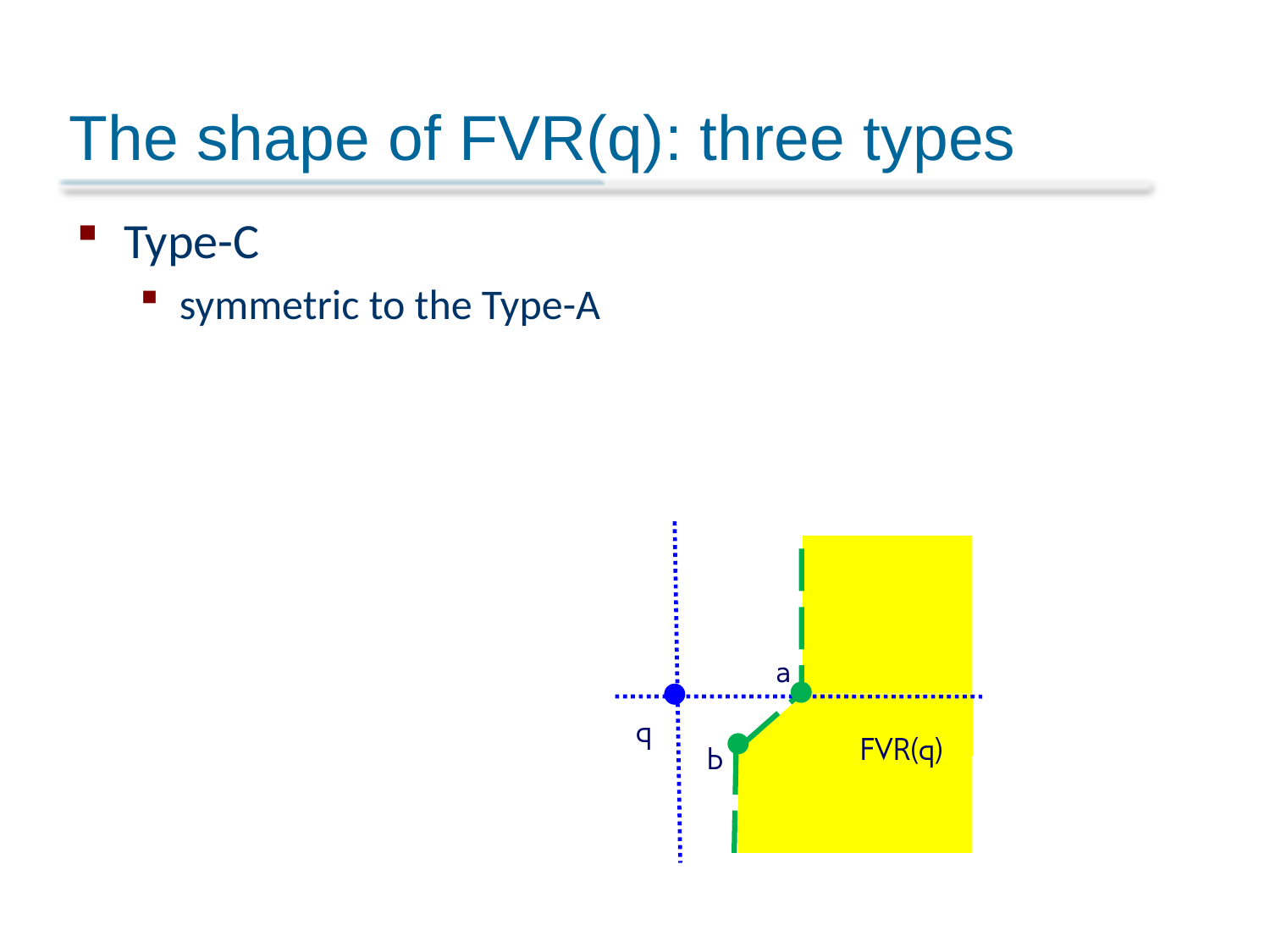

# The shape of FVR(q): three types
Type-C
symmetric to the Type-A

a

q
FVR(q)
b